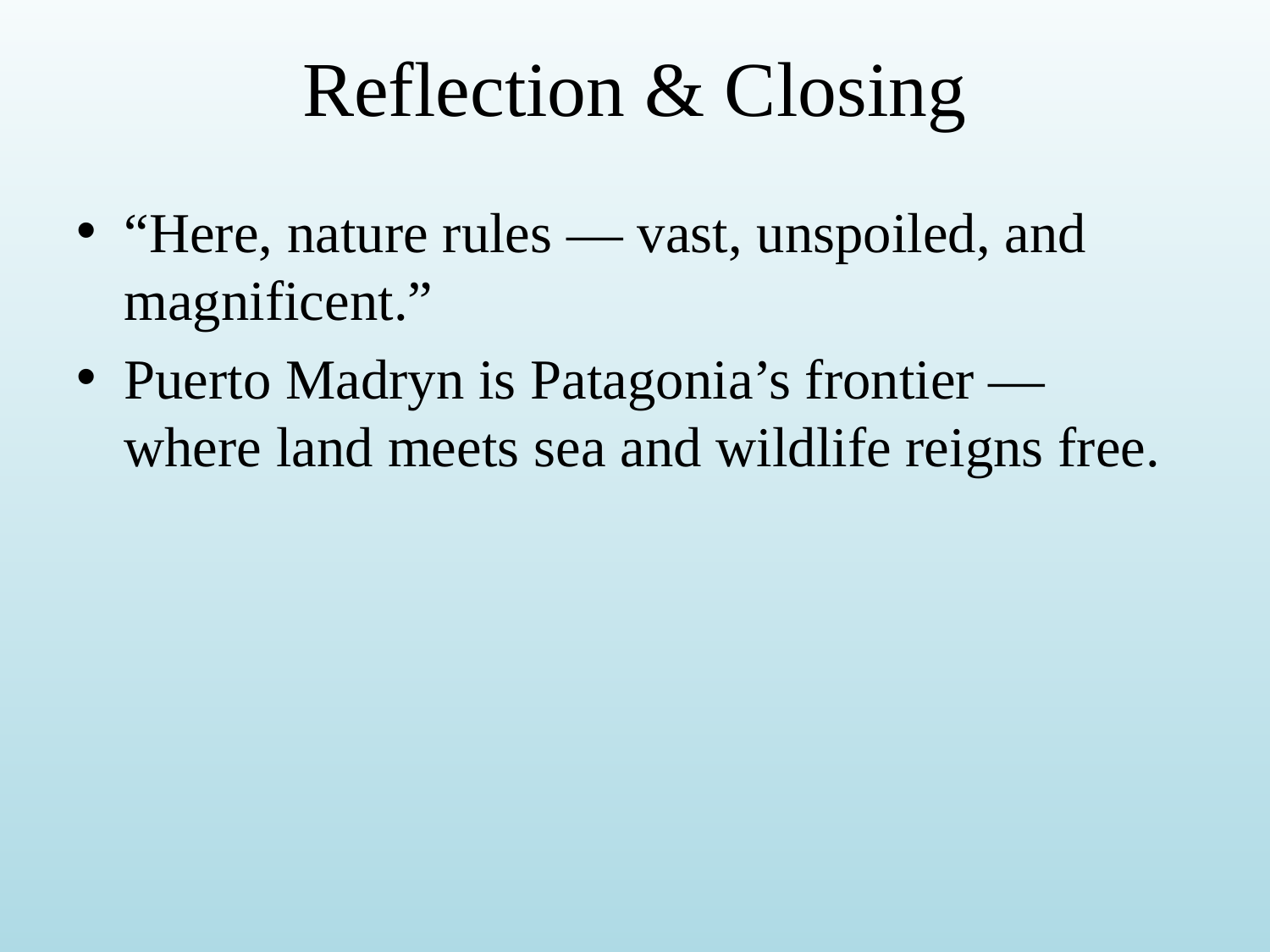

# Reflection & Closing
“Here, nature rules — vast, unspoiled, and magnificent.”
Puerto Madryn is Patagonia’s frontier — where land meets sea and wildlife reigns free.